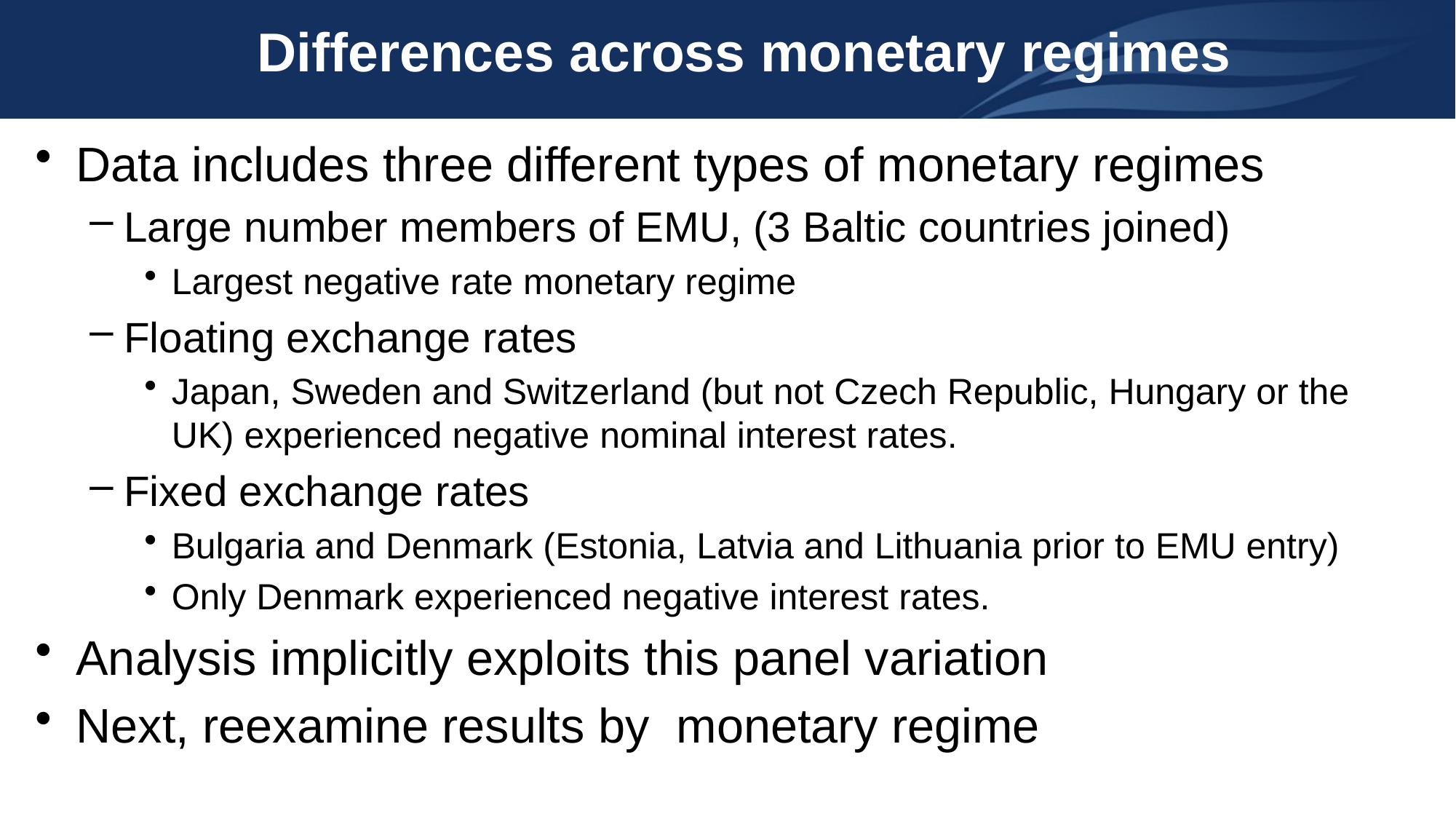

# Differences across monetary regimes
Data includes three different types of monetary regimes
Large number members of EMU, (3 Baltic countries joined)
Largest negative rate monetary regime
Floating exchange rates
Japan, Sweden and Switzerland (but not Czech Republic, Hungary or the UK) experienced negative nominal interest rates.
Fixed exchange rates
Bulgaria and Denmark (Estonia, Latvia and Lithuania prior to EMU entry)
Only Denmark experienced negative interest rates.
Analysis implicitly exploits this panel variation
Next, reexamine results by  monetary regime